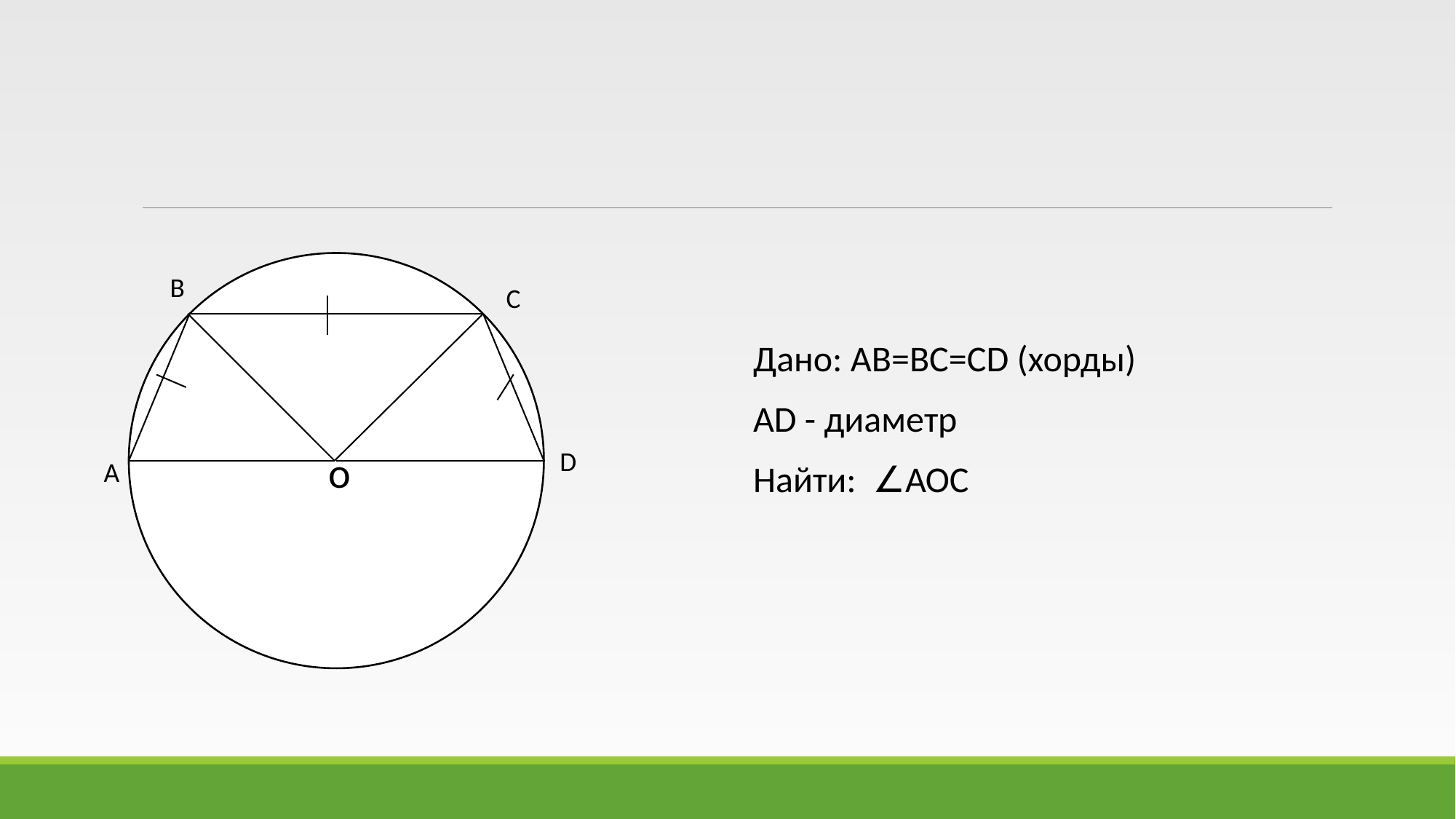

В
С
Дано: АВ=ВС=СD (хорды)
AD - диаметр
Найти:  ∠АОС
D
о
А